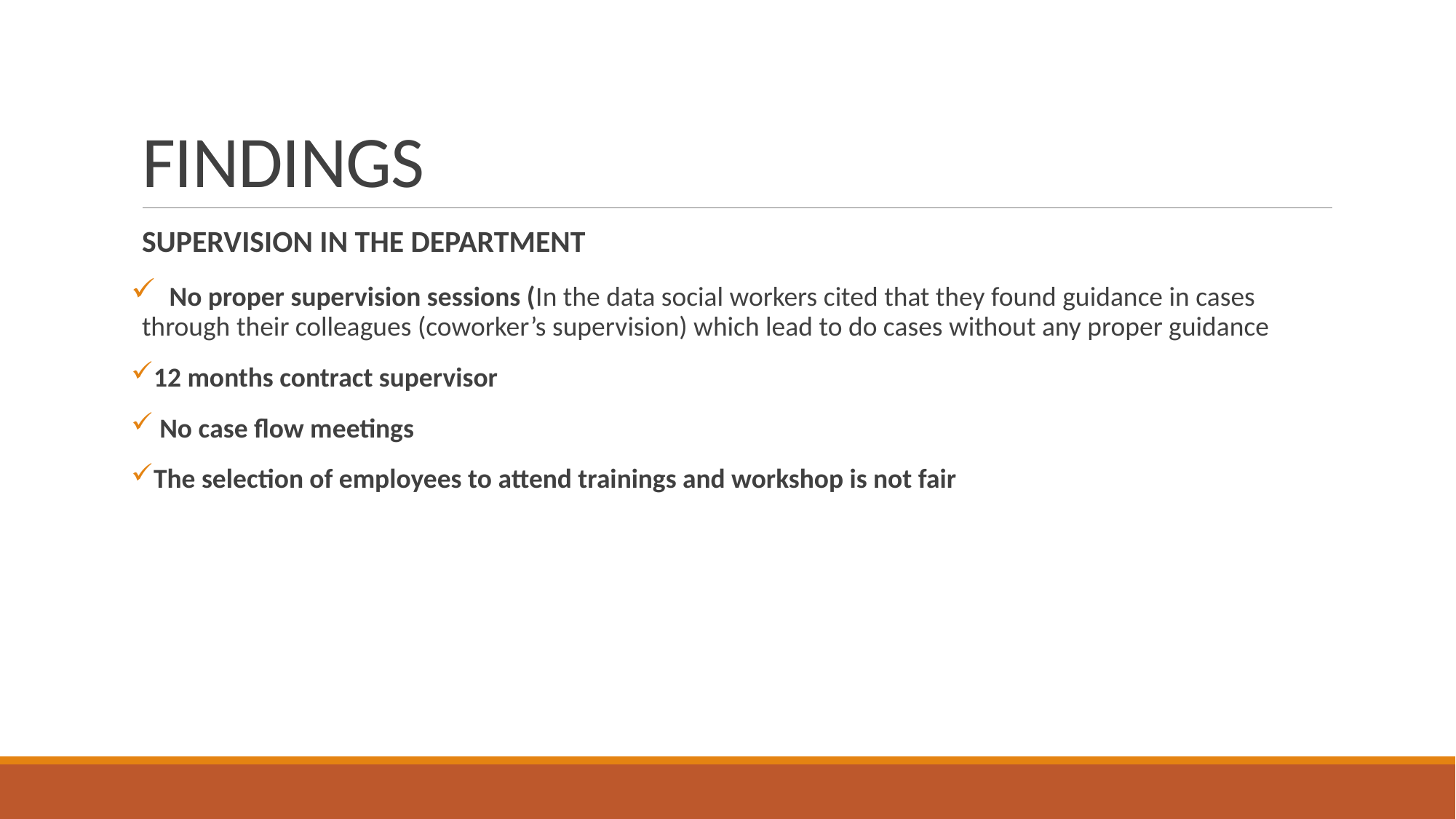

# FINDINGS
SUPERVISION IN THE DEPARTMENT
  No proper supervision sessions (In the data social workers cited that they found guidance in cases through their colleagues (coworker’s supervision) which lead to do cases without any proper guidance
12 months contract supervisor
 No case flow meetings
The selection of employees to attend trainings and workshop is not fair